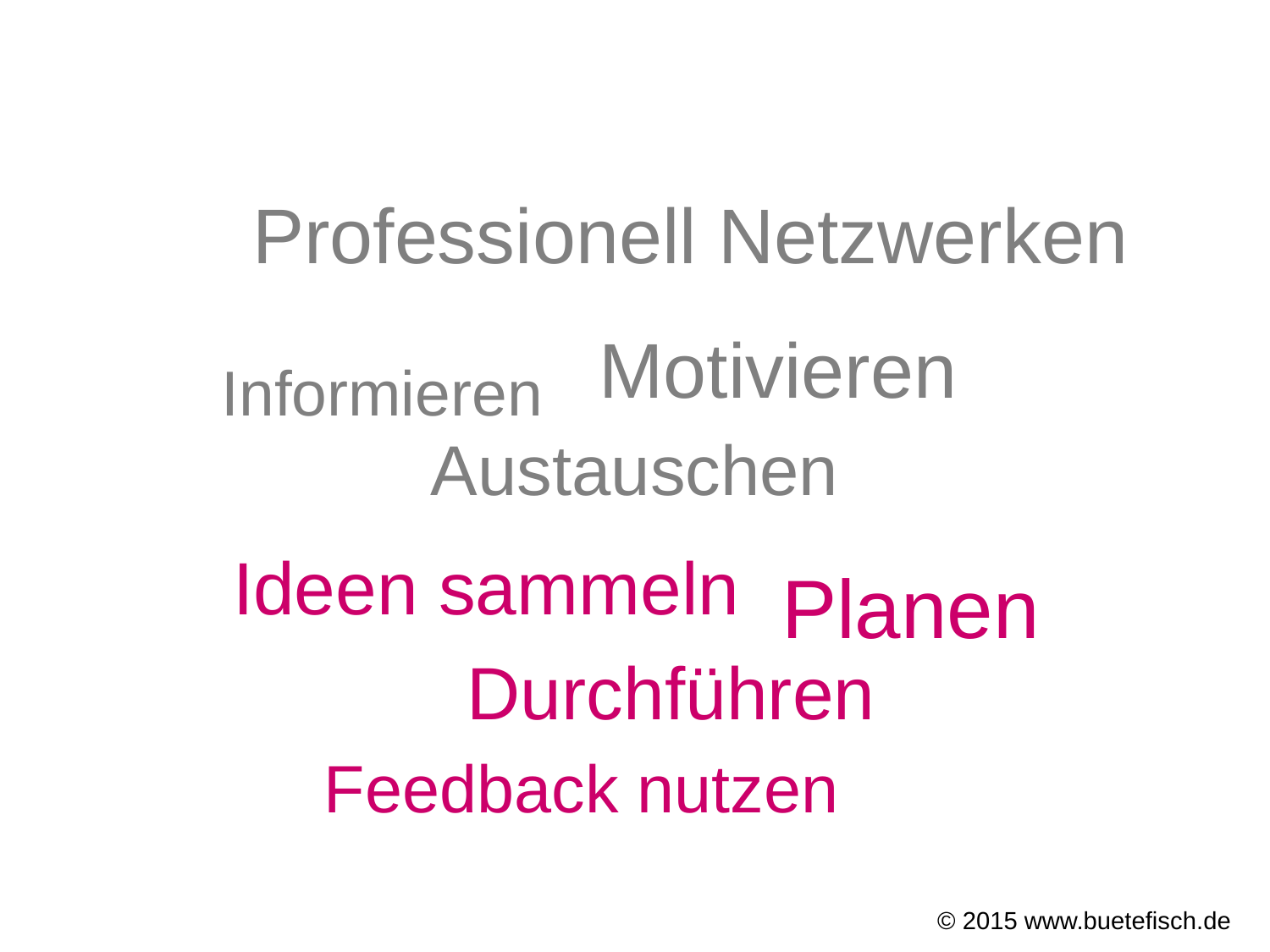

Professionell Netzwerken
Motivieren
Informieren
Austauschen
Ideen sammeln
Planen
Durchführen
Feedback nutzen
© 2015 www.buetefisch.de